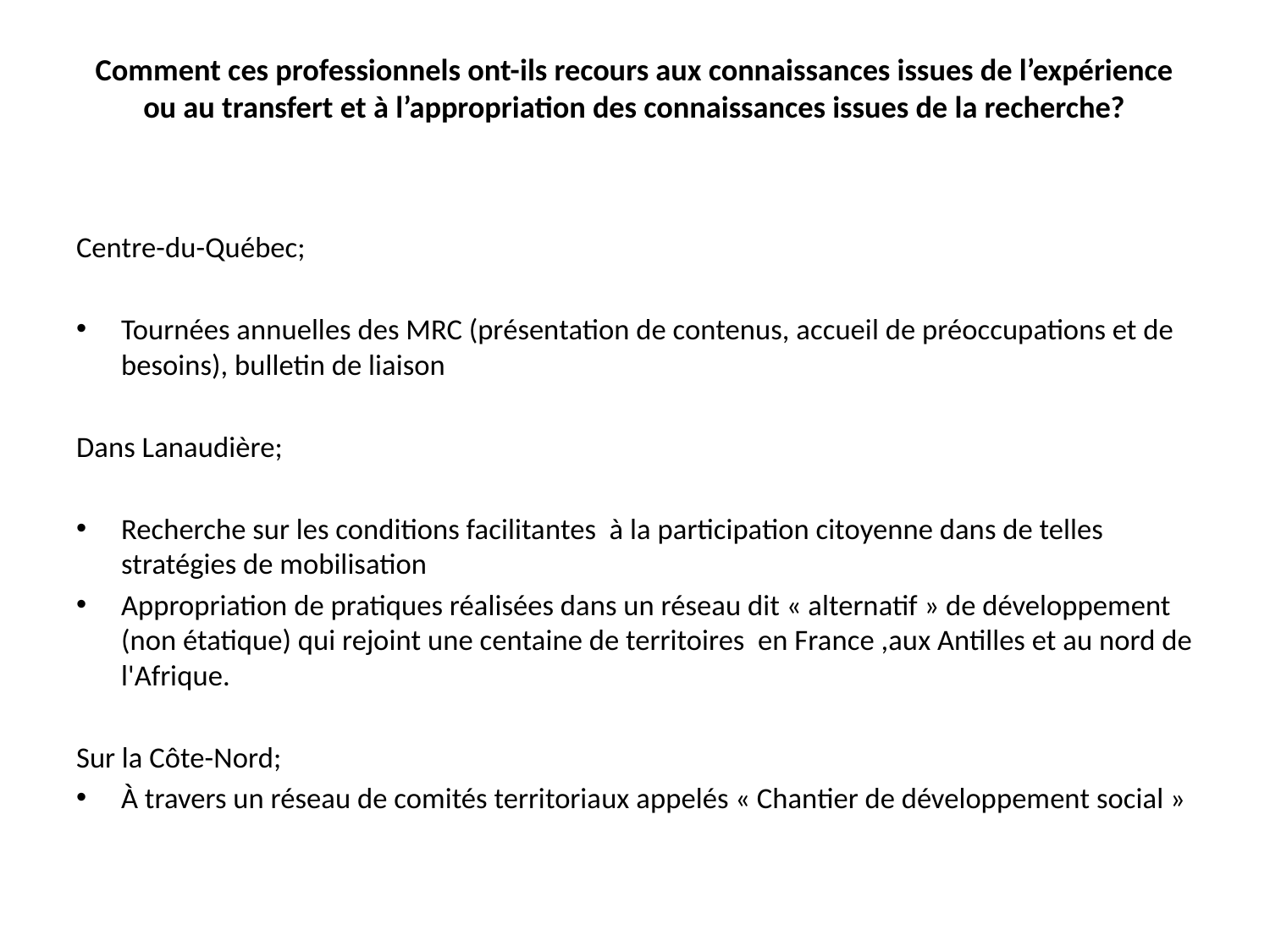

# Comment ces professionnels ont-ils recours aux connaissances issues de l’expérience ou au transfert et à l’appropriation des connaissances issues de la recherche?
Centre-du-Québec;

Tournées annuelles des MRC (présentation de contenus, accueil de préoccupations et de besoins), bulletin de liaison

Dans Lanaudière;

Recherche sur les conditions facilitantes  à la participation citoyenne dans de telles stratégies de mobilisation
Appropriation de pratiques réalisées dans un réseau dit « alternatif » de développement (non étatique) qui rejoint une centaine de territoires  en France ,aux Antilles et au nord de l'Afrique.

Sur la Côte-Nord;
À travers un réseau de comités territoriaux appelés « Chantier de développement social »